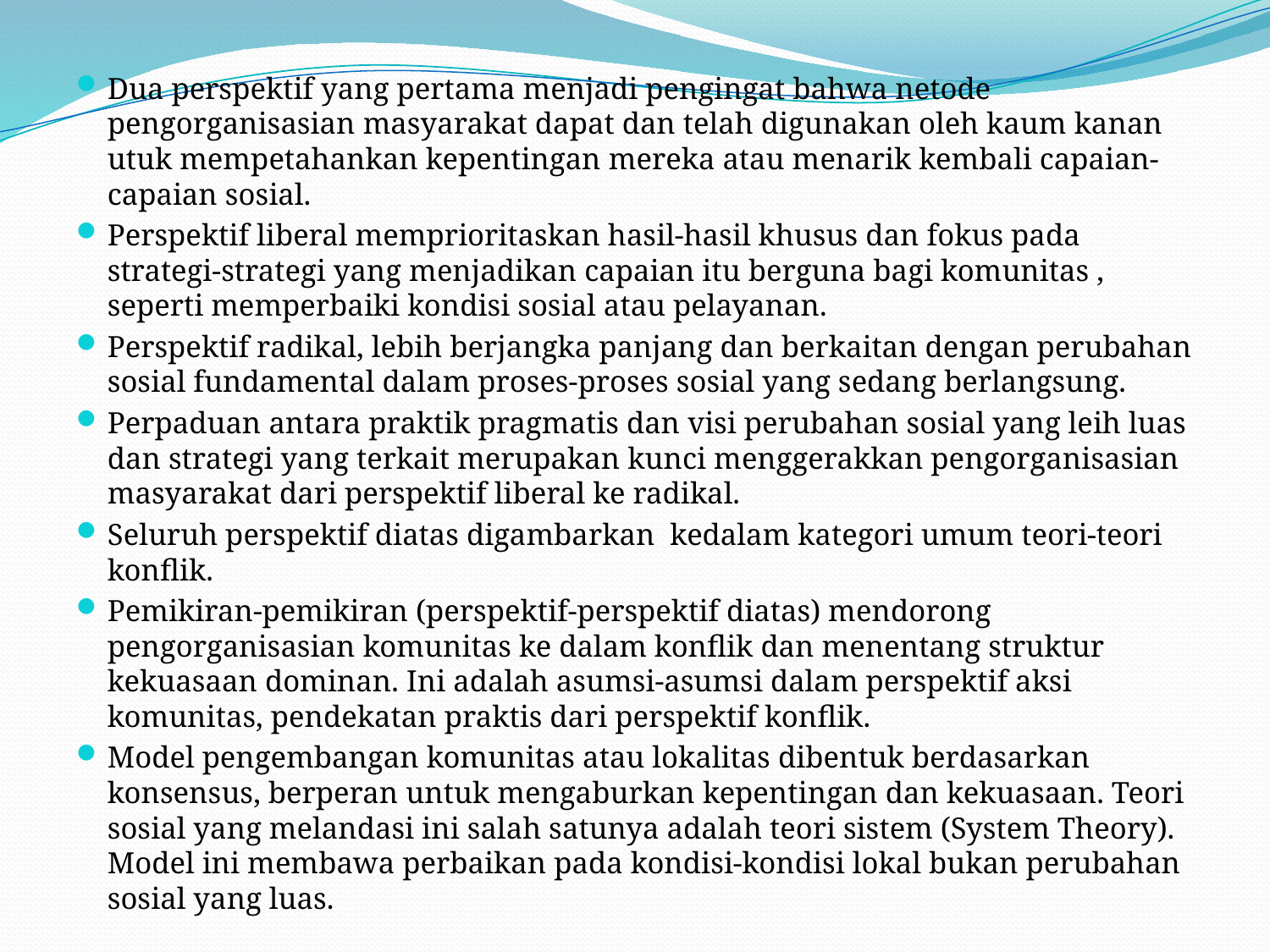

Dua perspektif yang pertama menjadi pengingat bahwa netode pengorganisasian masyarakat dapat dan telah digunakan oleh kaum kanan utuk mempetahankan kepentingan mereka atau menarik kembali capaian-capaian sosial.
Perspektif liberal memprioritaskan hasil-hasil khusus dan fokus pada strategi-strategi yang menjadikan capaian itu berguna bagi komunitas , seperti memperbaiki kondisi sosial atau pelayanan.
Perspektif radikal, lebih berjangka panjang dan berkaitan dengan perubahan sosial fundamental dalam proses-proses sosial yang sedang berlangsung.
Perpaduan antara praktik pragmatis dan visi perubahan sosial yang leih luas dan strategi yang terkait merupakan kunci menggerakkan pengorganisasian masyarakat dari perspektif liberal ke radikal.
Seluruh perspektif diatas digambarkan  kedalam kategori umum teori-teori konflik.
Pemikiran-pemikiran (perspektif-perspektif diatas) mendorong pengorganisasian komunitas ke dalam konflik dan menentang struktur kekuasaan dominan. Ini adalah asumsi-asumsi dalam perspektif aksi komunitas, pendekatan praktis dari perspektif konflik.
Model pengembangan komunitas atau lokalitas dibentuk berdasarkan konsensus, berperan untuk mengaburkan kepentingan dan kekuasaan. Teori sosial yang melandasi ini salah satunya adalah teori sistem (System Theory). Model ini membawa perbaikan pada kondisi-kondisi lokal bukan perubahan sosial yang luas.